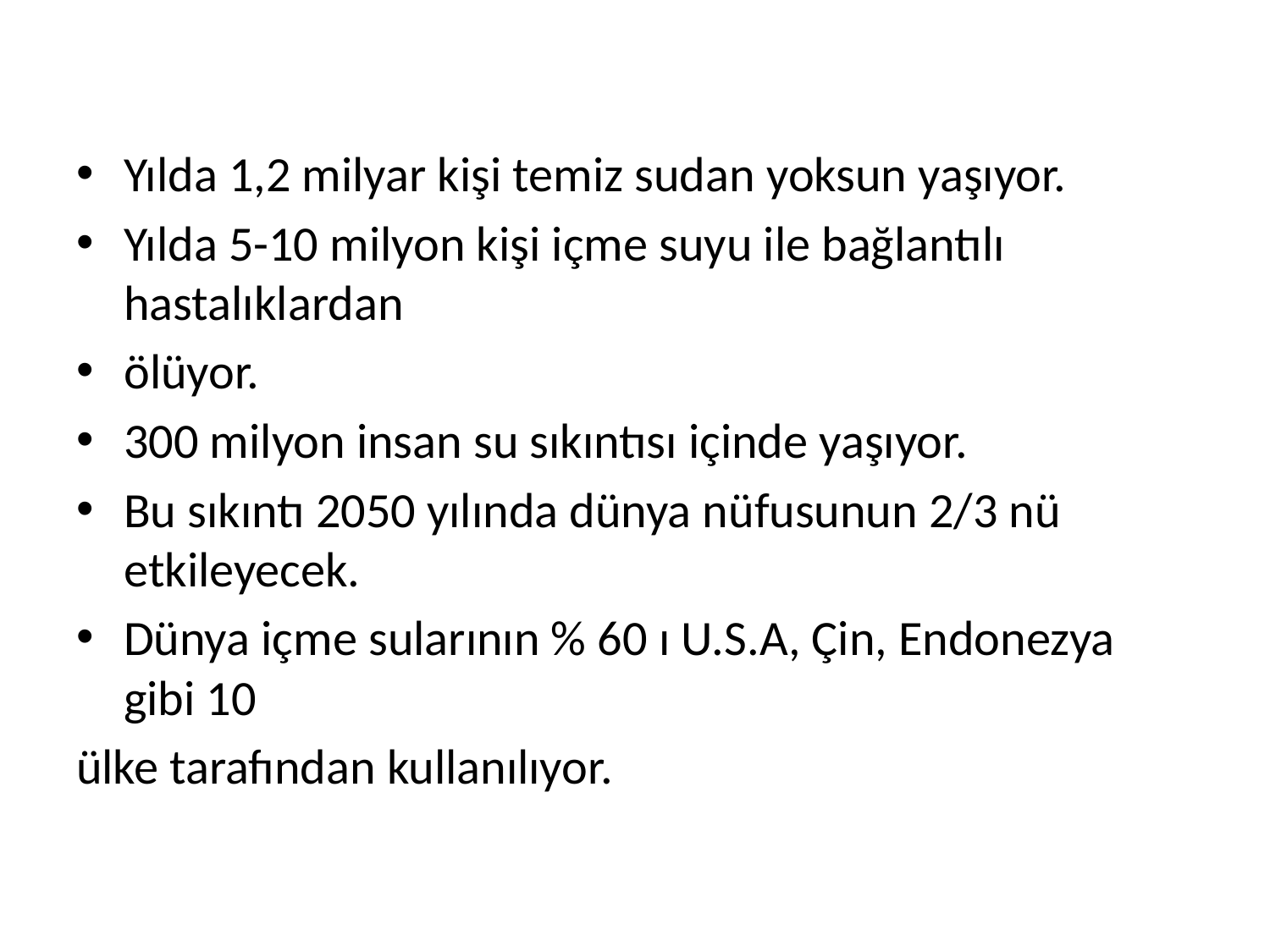

Yılda 1,2 milyar kişi temiz sudan yoksun yaşıyor.
Yılda 5-10 milyon kişi içme suyu ile bağlantılı hastalıklardan
ölüyor.
300 milyon insan su sıkıntısı içinde yaşıyor.
Bu sıkıntı 2050 yılında dünya nüfusunun 2/3 nü etkileyecek.
Dünya içme sularının % 60 ı U.S.A, Çin, Endonezya gibi 10
ülke tarafından kullanılıyor.